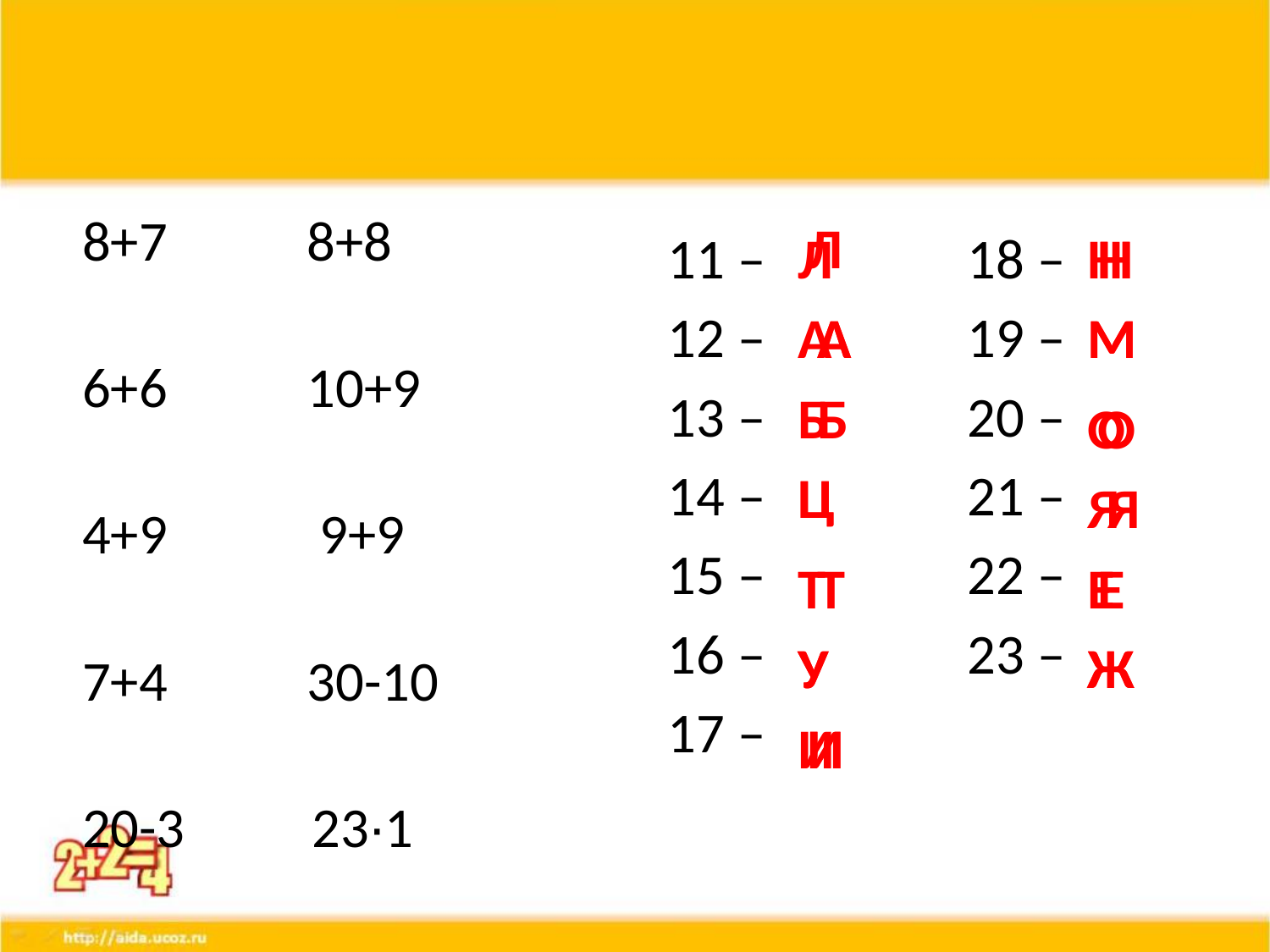

8+7           8+8
6+6           10+9
4+9            9+9
7+4           30-10
20-3          23∙1
5+9           17+5
1∙12            21-3
                   9+8
                  18+3
Л

11 –
12 –
13 –
14 –
15 –
16 –
17 –

Л

18 –
19 –
20 –
21 –
22 –
23 –

Н

Н

Н

А

А

А

М

М

Б

Б

О

О

Ц

Ц

Я

Я

Т

Т

Е

Е

У

У

Ж

Ж

И

И

И